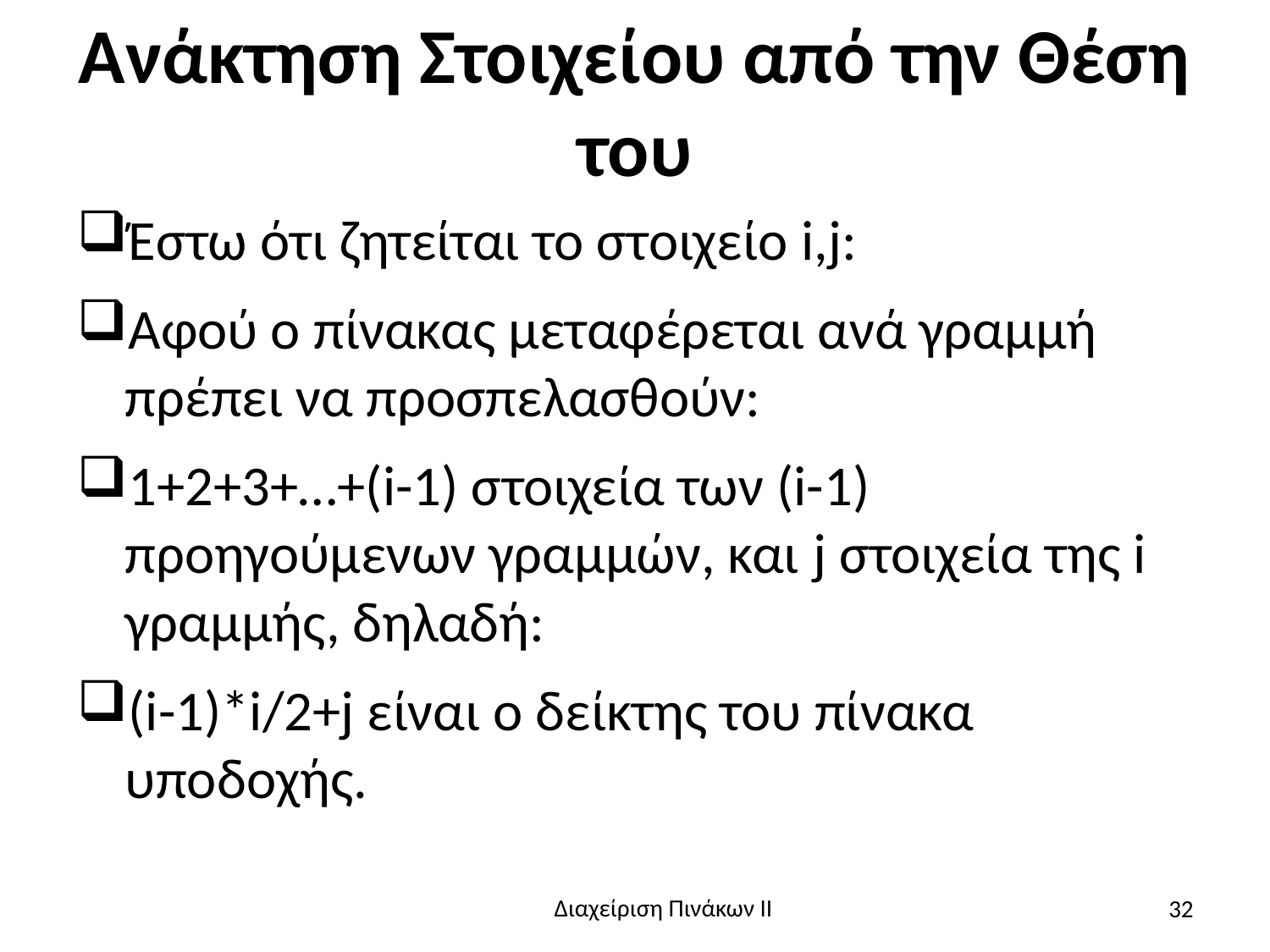

# Ανάκτηση Στοιχείου από την Θέση του
Έστω ότι ζητείται το στοιχείο i,j:
Αφού ο πίνακας μεταφέρεται ανά γραμμή πρέπει να προσπελασθούν:
1+2+3+…+(i-1) στοιχεία των (i-1) προηγούμενων γραμμών, και j στοιχεία της i γραμμής, δηλαδή:
(i-1)*i/2+j είναι ο δείκτης του πίνακα υποδοχής.
32
Διαχείριση Πινάκων ΙΙ